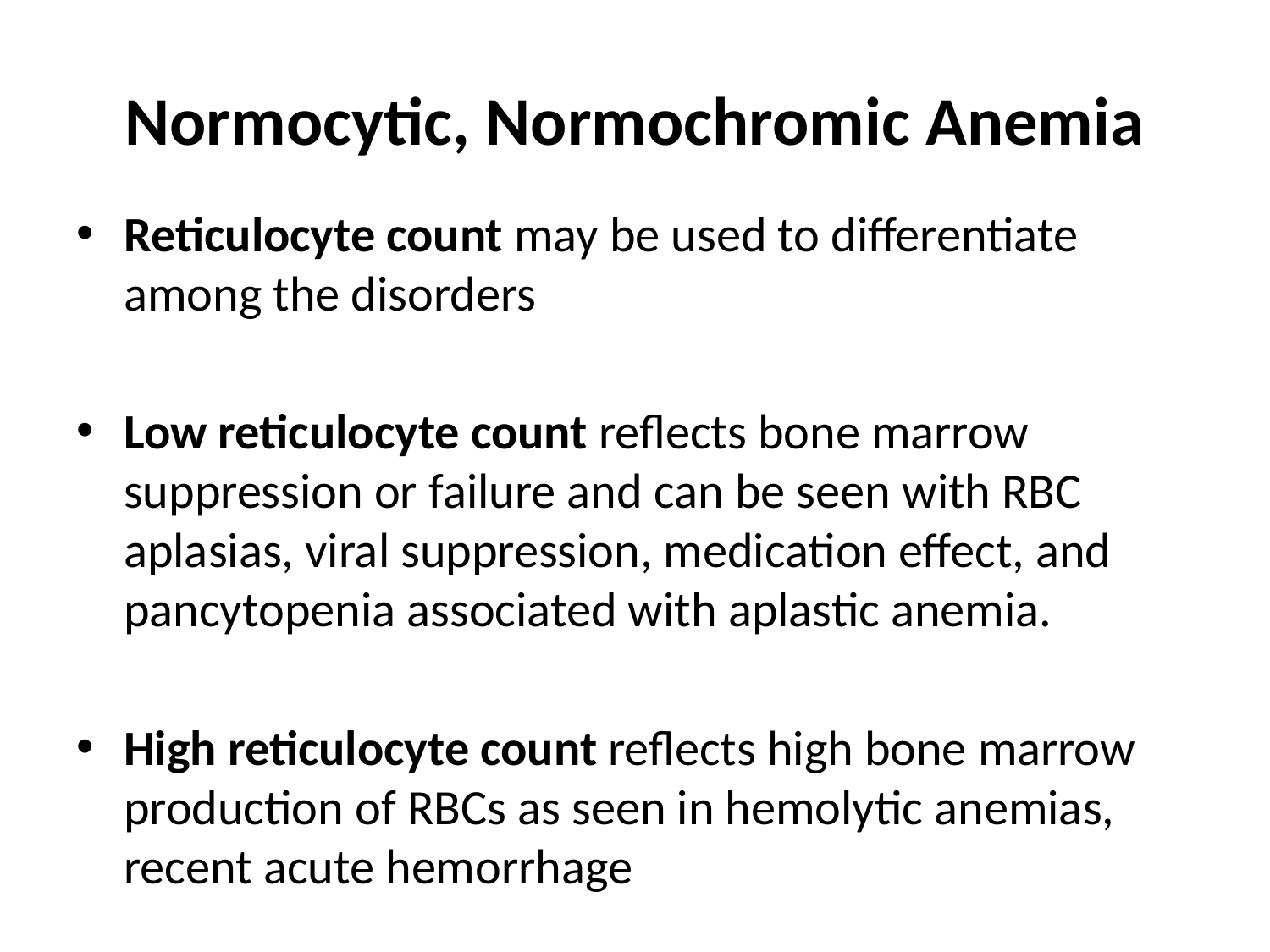

# Normocytic, Normochromic Anemia
Reticulocyte count may be used to differentiate among the disorders

Low reticulocyte count reflects bone marrow suppression or failure and can be seen with RBC aplasias, viral suppression, medication effect, and pancytopenia associated with aplastic anemia.

High reticulocyte count reflects high bone marrow production of RBCs as seen in hemolytic anemias, recent acute hemorrhage